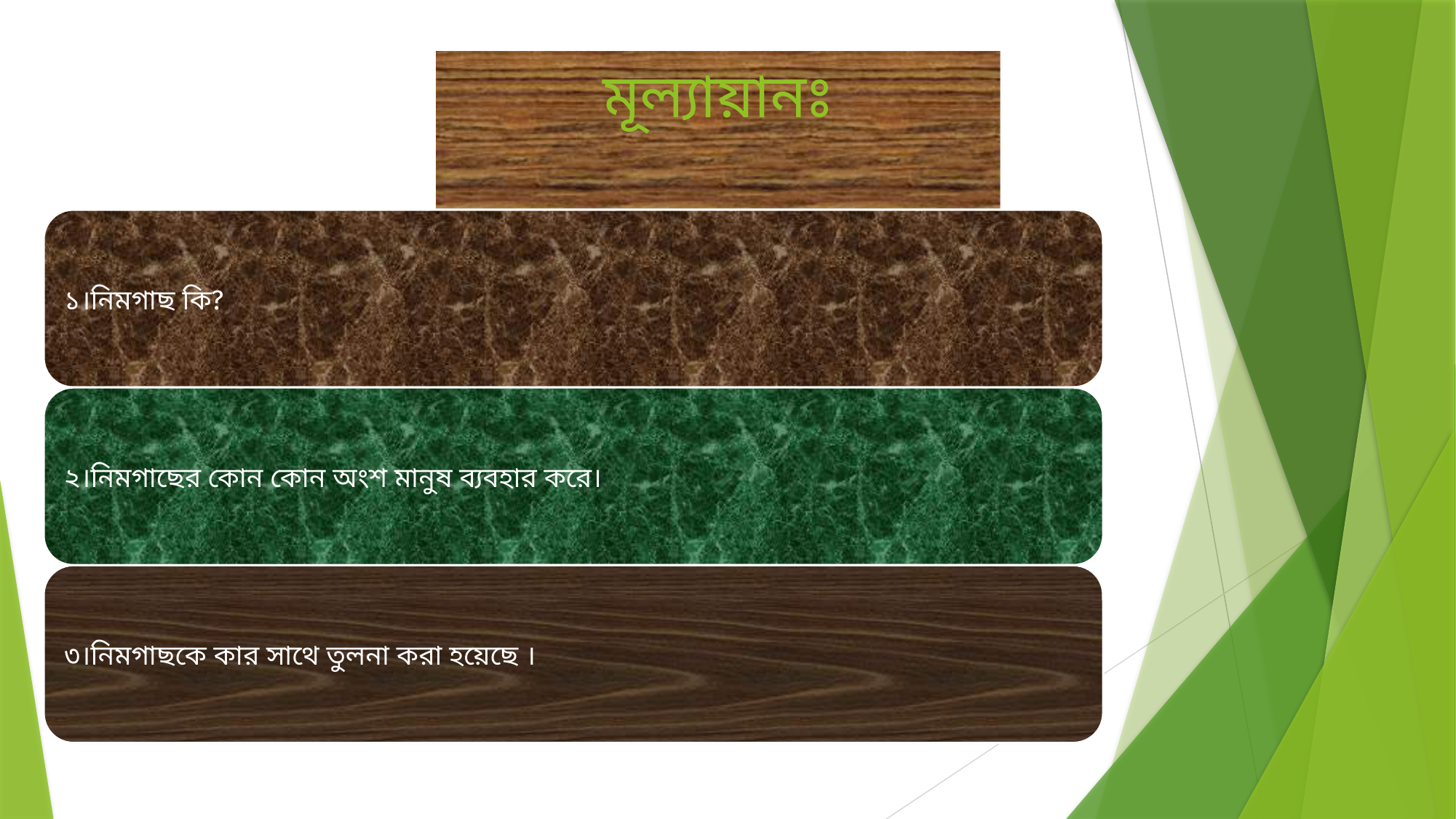

# মূল্যায়ানঃ
১।নিমগাছ কি?
২।নিমগাছের কোন কোন অংশ মানুষ ব্যবহার করে।
৩।নিমগাছকে কার সাথে তুলনা করা হয়েছে ।